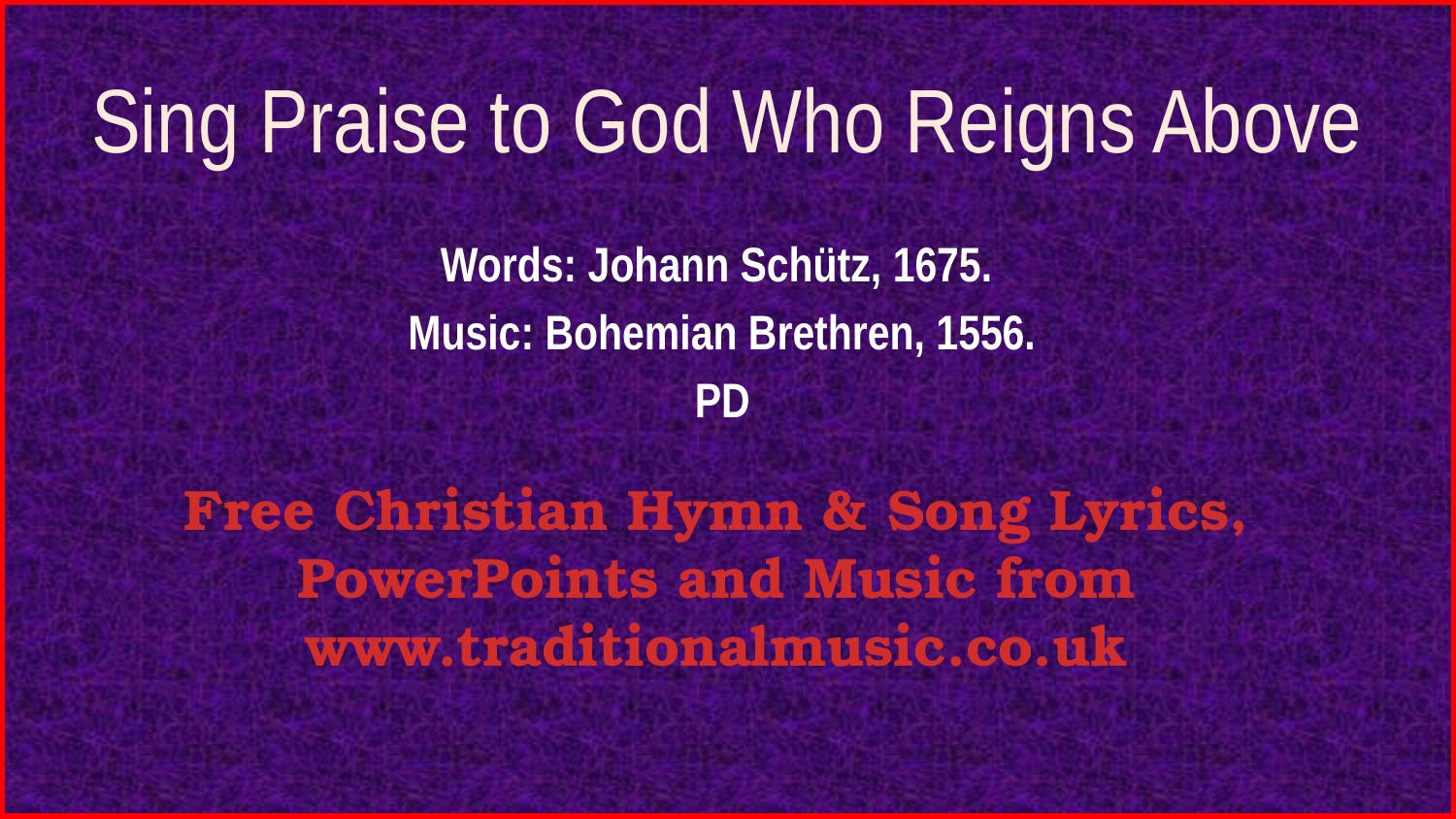

# Sing Praise to God Who Reigns Above
Words: Johann Schütz, 1675.
Music: Bohemian Brethren, 1556.
PD